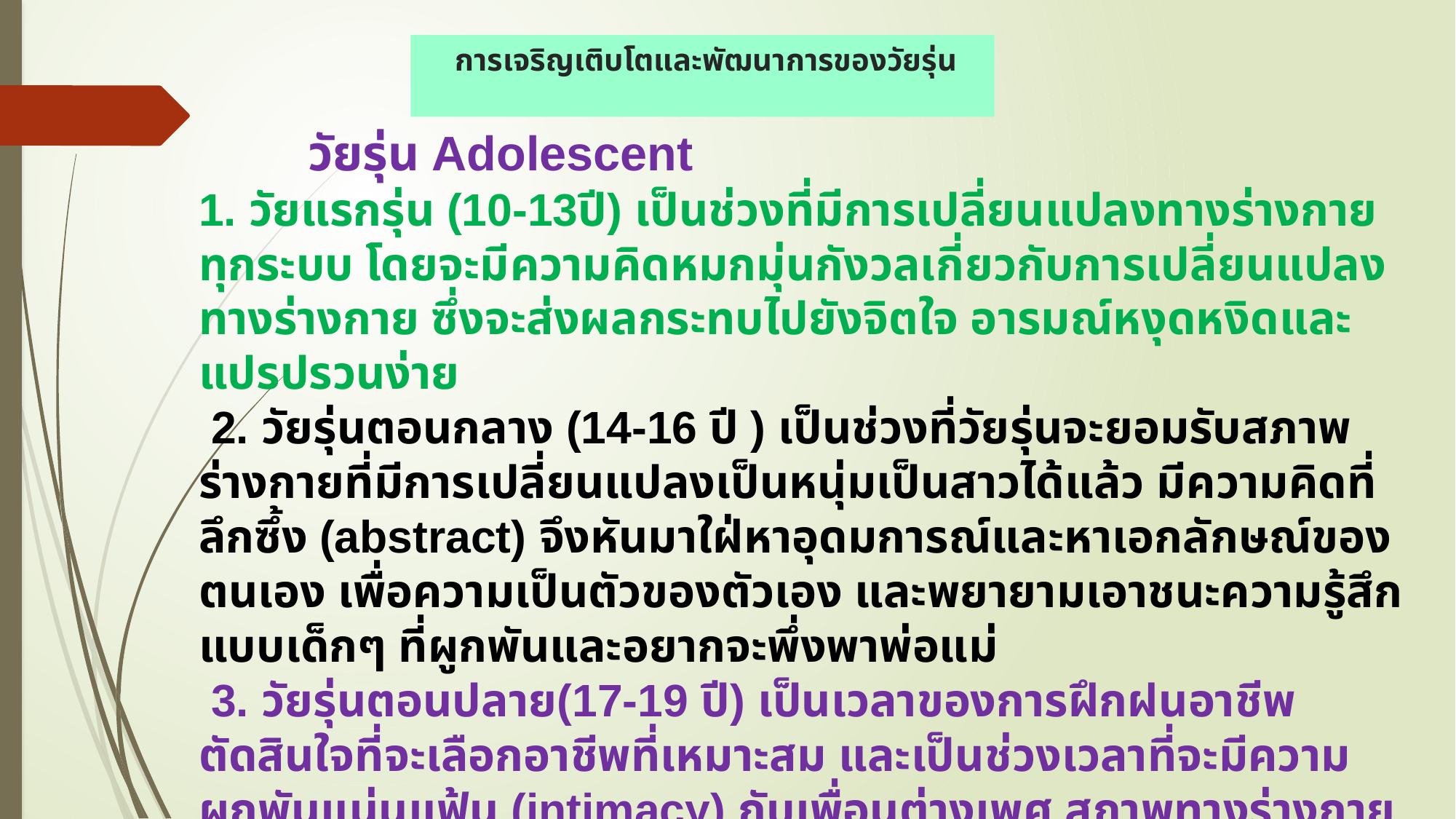

# การเจริญเติบโตและพัฒนาการของวัยรุ่น
	วัยรุ่น Adolescent
1. วัยแรกรุ่น (10-13ปี) เป็นช่วงที่มีการเปลี่ยนแปลงทางร่างกายทุกระบบ โดยจะมีความคิดหมกมุ่นกังวลเกี่ยวกับการเปลี่ยนแปลงทางร่างกาย ซึ่งจะส่งผลกระทบไปยังจิตใจ อารมณ์หงุดหงิดและแปรปรวนง่าย
 2. วัยรุ่นตอนกลาง (14-16 ปี ) เป็นช่วงที่วัยรุ่นจะยอมรับสภาพร่างกายที่มีการเปลี่ยนแปลงเป็นหนุ่มเป็นสาวได้แล้ว มีความคิดที่ลึกซึ้ง (abstract) จึงหันมาใฝ่หาอุดมการณ์และหาเอกลักษณ์ของตนเอง เพื่อความเป็นตัวของตัวเอง และพยายามเอาชนะความรู้สึกแบบเด็กๆ ที่ผูกพันและอยากจะพึ่งพาพ่อแม่
 3. วัยรุ่นตอนปลาย(17-19 ปี) เป็นเวลาของการฝึกฝนอาชีพ ตัดสินใจที่จะเลือกอาชีพที่เหมาะสม และเป็นช่วงเวลาที่จะมีความผูกพันแน่นแฟ้น (intimacy) กับเพื่อนต่างเพศ สภาพทางร่างกายเปลี่ยนแปลงเติบโตโดยสมบูรณ์เต็มที่ และบรรลุนิติภาวะในเชิงกฎหมาย